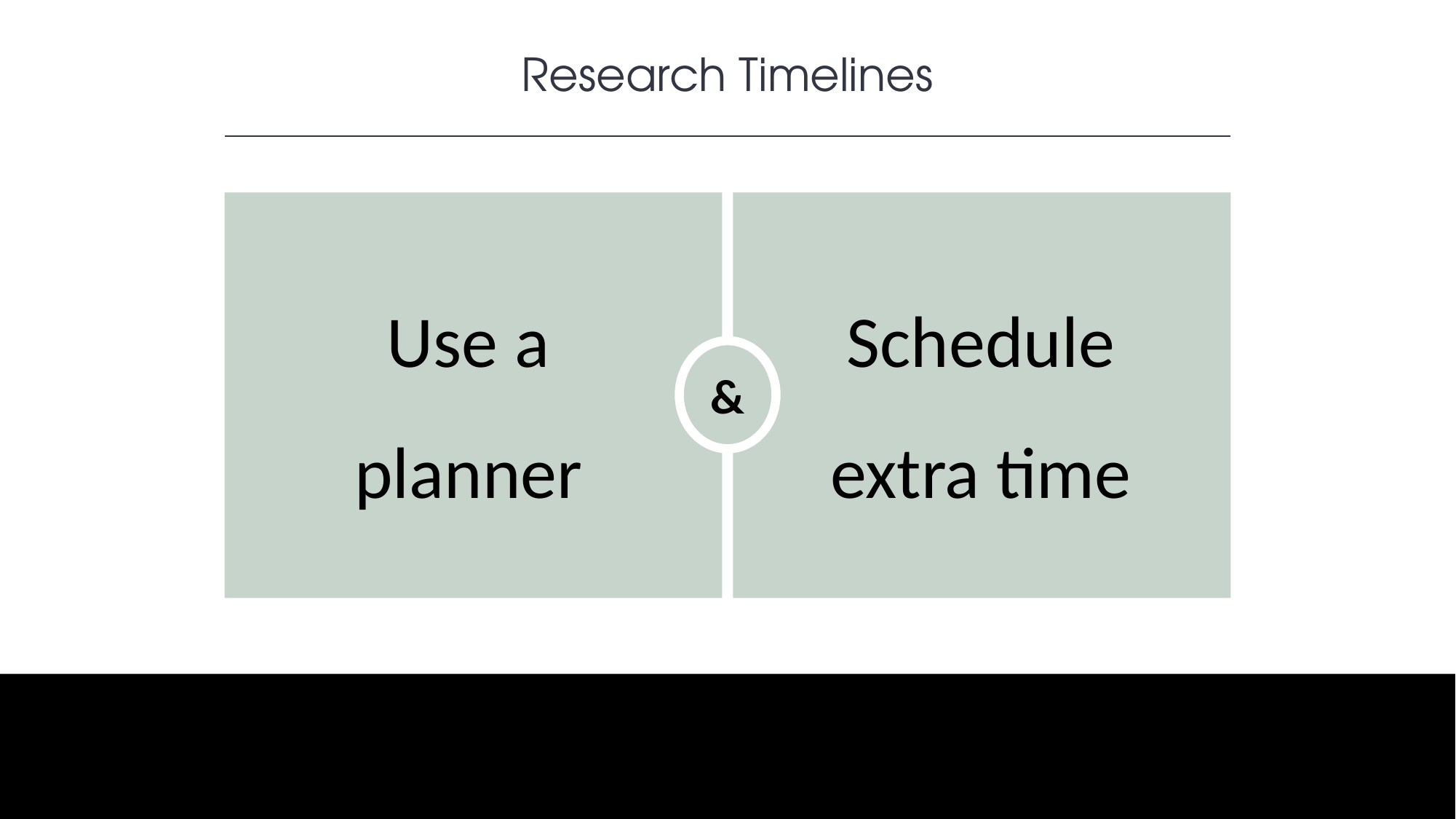

Research Timelines
HAWKES LEARNING

&
Use a planner
Schedule extra time